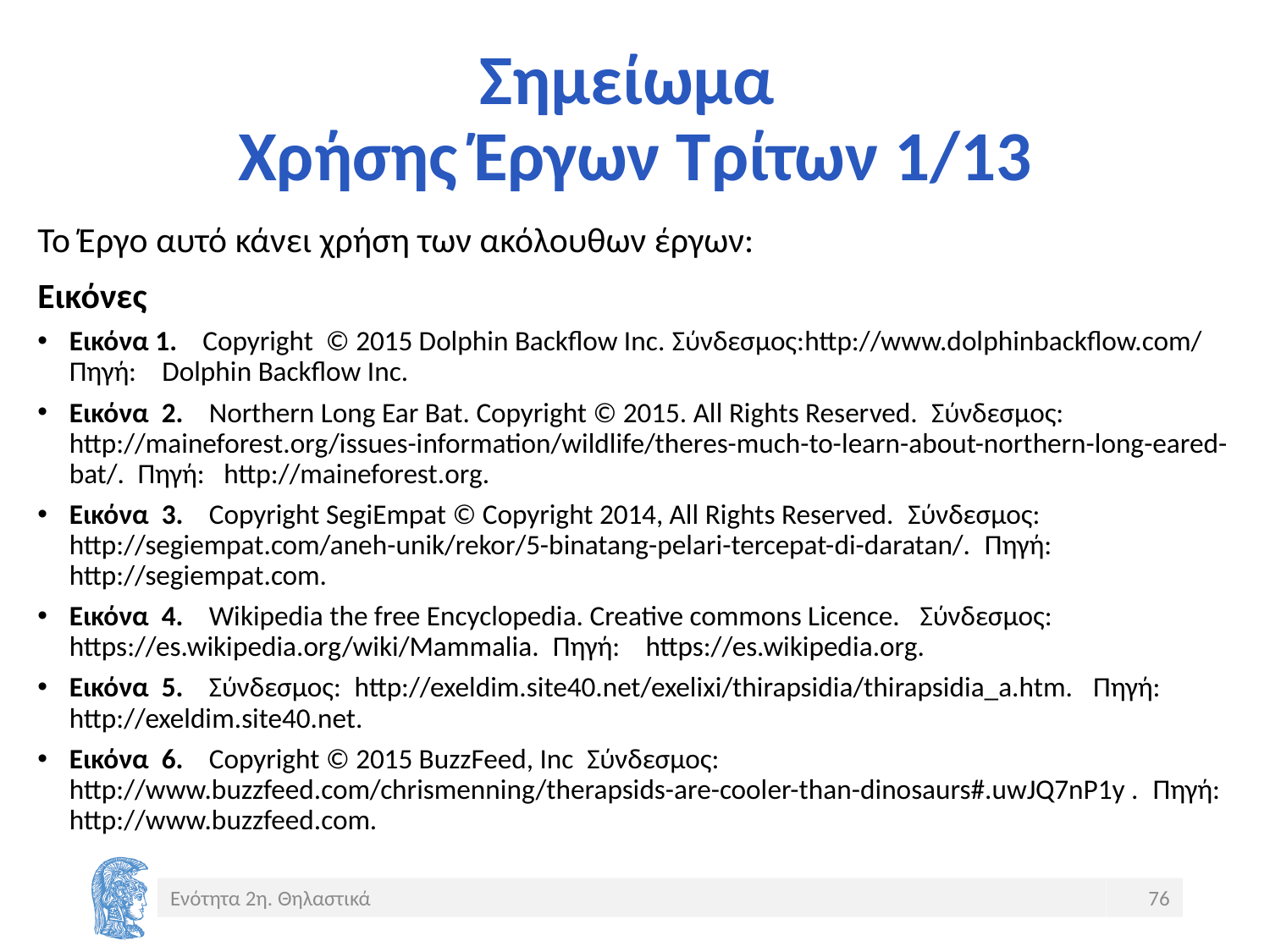

# Σημείωμα Χρήσης Έργων Τρίτων 1/13
Το Έργο αυτό κάνει χρήση των ακόλουθων έργων:
Εικόνες
Εικόνα 1.    Copyright  © 2015 Dolphin Backflow Inc. Σύνδεσμος:http://www.dolphinbackflow.com/    Πηγή:    Dolphin Backflow Inc.
Εικόνα  2.    Northern Long Ear Bat. Copyright © 2015. All Rights Reserved.  Σύνδεσμος:  http://maineforest.org/issues-information/wildlife/theres-much-to-learn-about-northern-long-eared-bat/.  Πηγή:   http://maineforest.org.
Εικόνα  3.    Copyright SegiEmpat © Copyright 2014, All Rights Reserved.  Σύνδεσμος:  http://segiempat.com/aneh-unik/rekor/5-binatang-pelari-tercepat-di-daratan/.  Πηγή: http://segiempat.com.
Εικόνα  4.    Wikipedia the free Encyclopedia. Creative commons Licence.   Σύνδεσμος:  https://es.wikipedia.org/wiki/Mammalia.  Πηγή:    https://es.wikipedia.org.
Εικόνα  5.    Σύνδεσμος:  http://exeldim.site40.net/exelixi/thirapsidia/thirapsidia_a.htm.   Πηγή: http://exeldim.site40.net.
Εικόνα  6.    Copyright © 2015 BuzzFeed, Inc  Σύνδεσμος: http://www.buzzfeed.com/chrismenning/therapsids-are-cooler-than-dinosaurs#.uwJQ7nP1y .  Πηγή:   http://www.buzzfeed.com.

Ενότητα 2η. Θηλαστικά
76